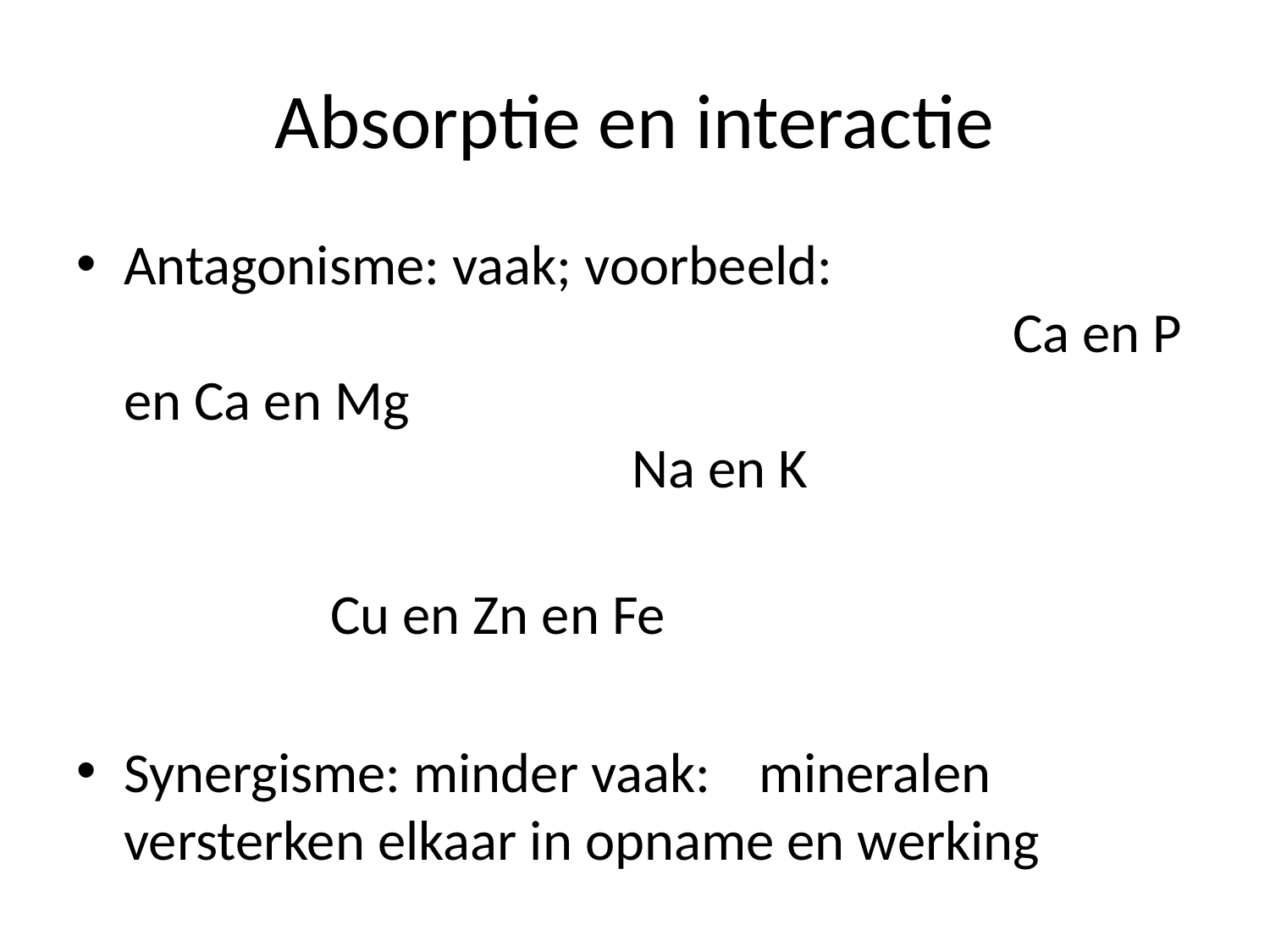

# Absorptie en interactie
Antagonisme: vaak; voorbeeld: 										Ca en P en Ca en Mg										Na en K
										Cu en Zn en Fe

Synergisme: minder vaak: 	mineralen versterken elkaar in opname en werking